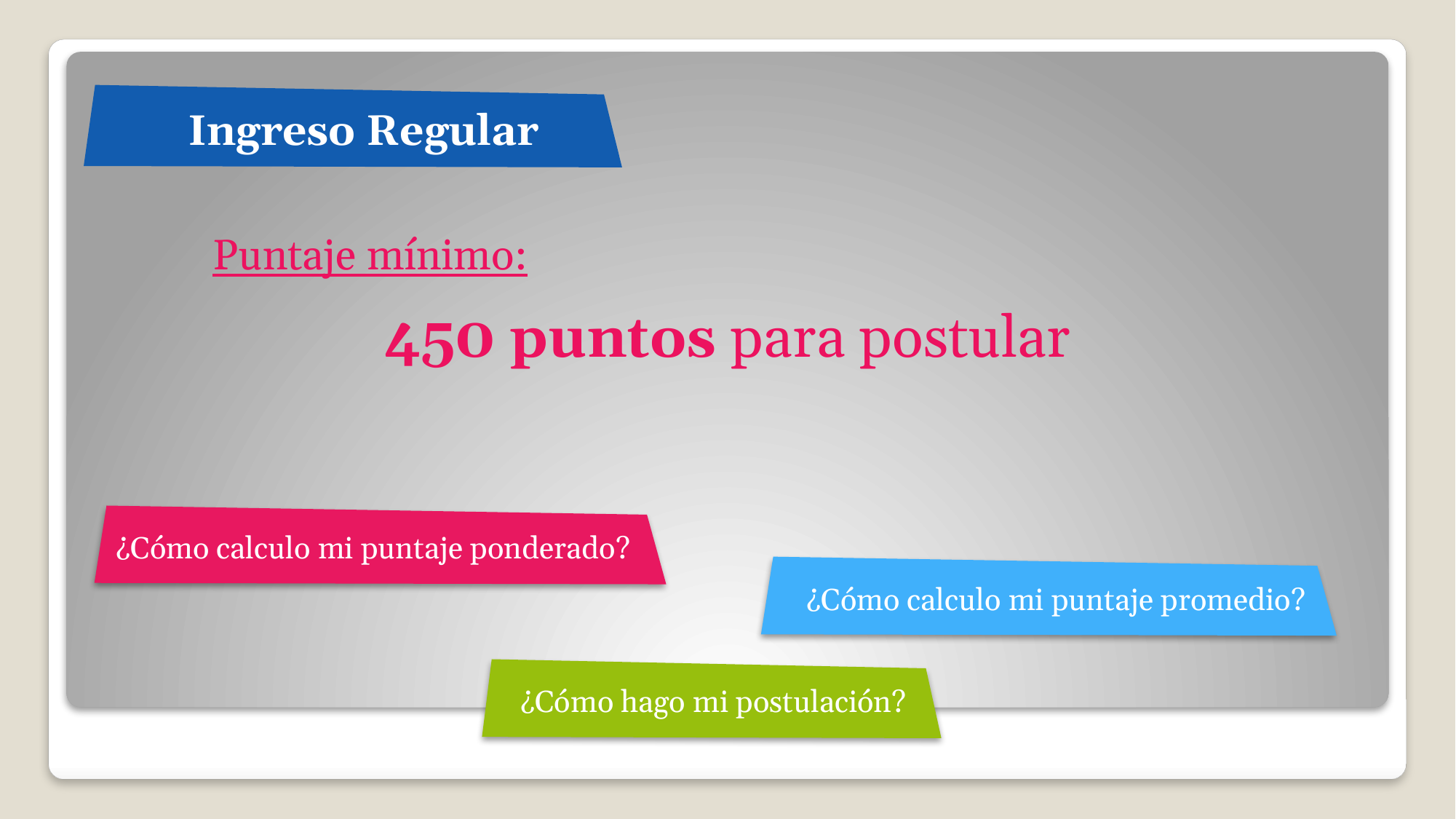

Ingreso Regular
Puntaje mínimo:

450 puntos para postular

¿Cómo calculo mi puntaje ponderado?

¿Cómo calculo mi puntaje promedio?

¿Cómo hago mi postulación?